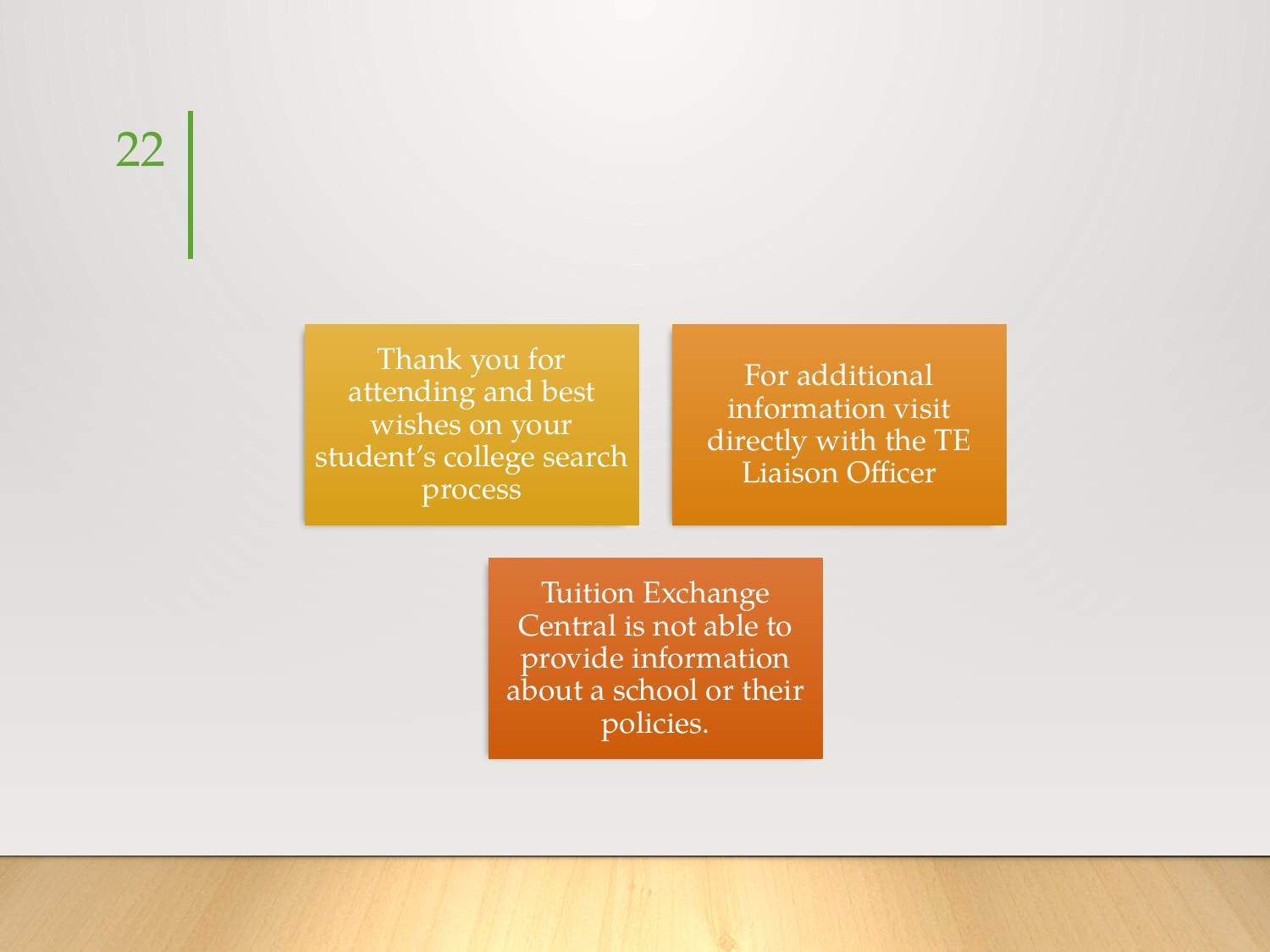

22
Thank you for attending and best wishes on your student’s college search process
For additional information visit directly with the TE Liaison Officer
Tuition Exchange Central is not able to provide information about a school or their policies.